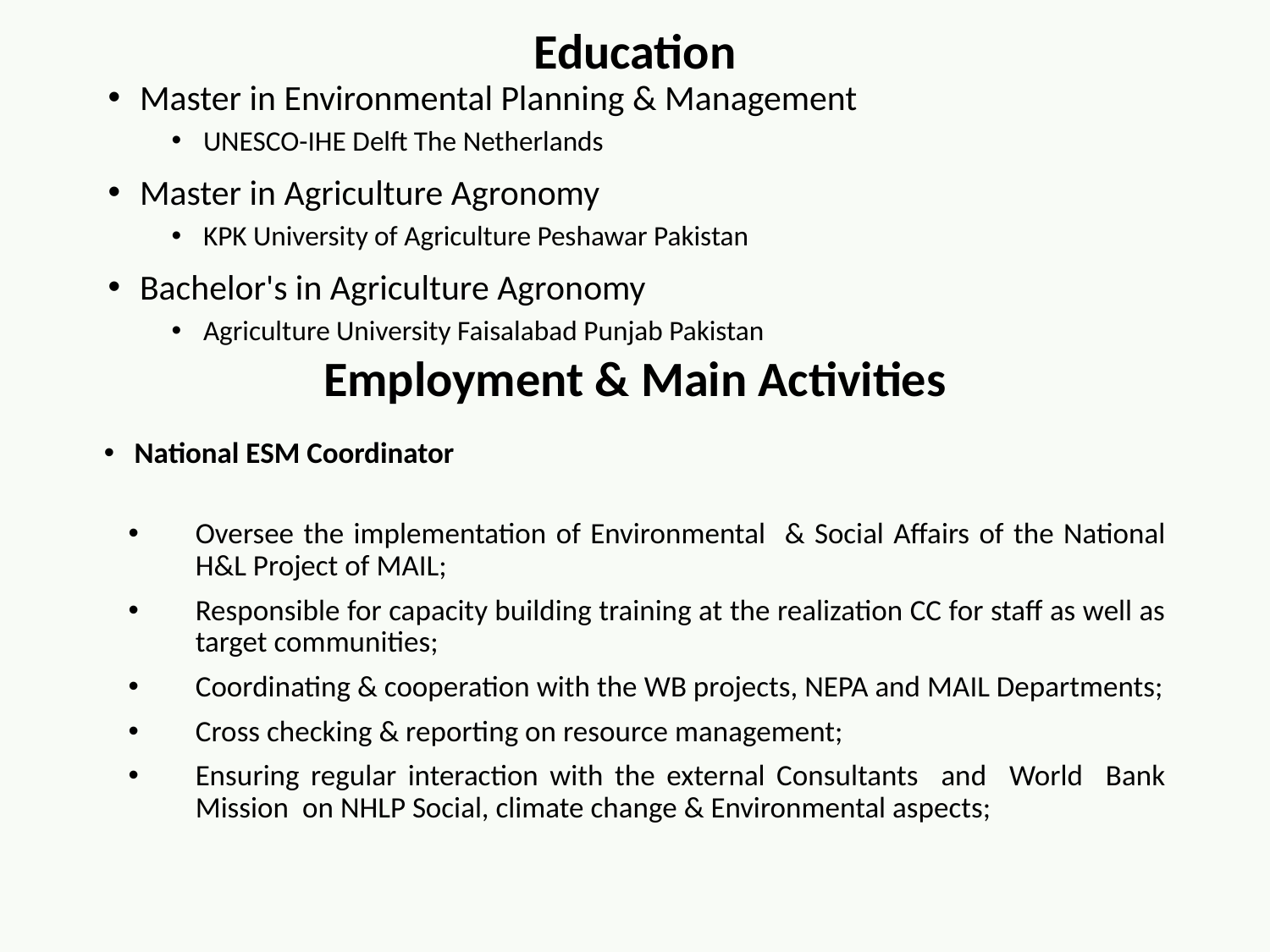

Education
Master in Environmental Planning & Management
UNESCO-IHE Delft The Netherlands
Master in Agriculture Agronomy
KPK University of Agriculture Peshawar Pakistan
Bachelor's in Agriculture Agronomy
Agriculture University Faisalabad Punjab Pakistan
Employment & Main Activities
National ESM Coordinator

Oversee the implementation of Environmental  & Social Affairs of the National H&L Project of MAIL;
Responsible for capacity building training at the realization CC for staff as well as target communities;
Coordinating & cooperation with the WB projects, NEPA and MAIL Departments;
Cross checking & reporting on resource management;
Ensuring regular interaction with the external Consultants  and  World  Bank Mission  on NHLP Social, climate change & Environmental aspects;